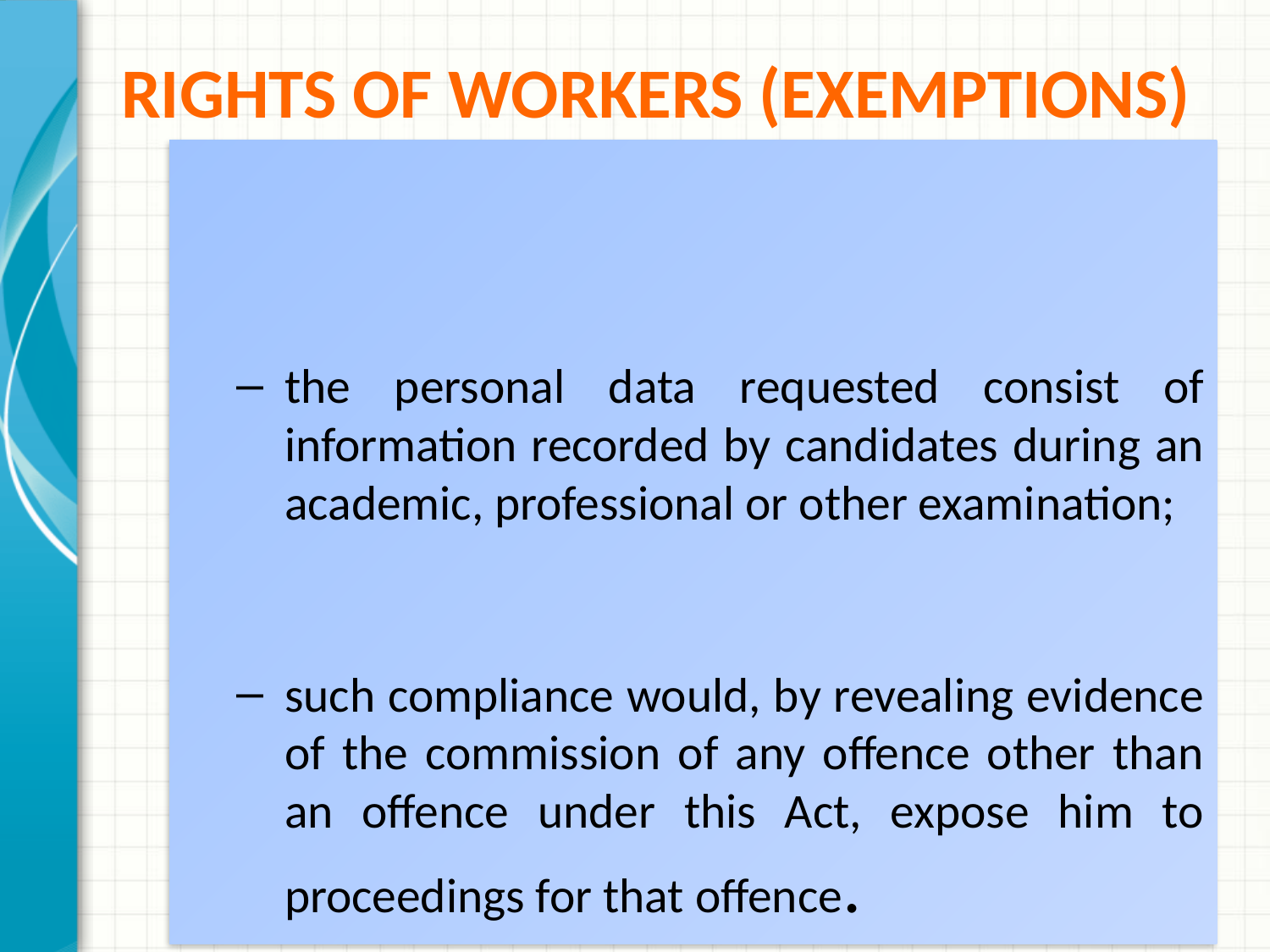

# Rights Of Workers (Exemptions)

the personal data requested consist of information recorded by candidates during an academic, professional or other examination;

such compliance would, by revealing evidence of the commission of any offence other than an offence under this Act, expose him to proceedings for that offence.